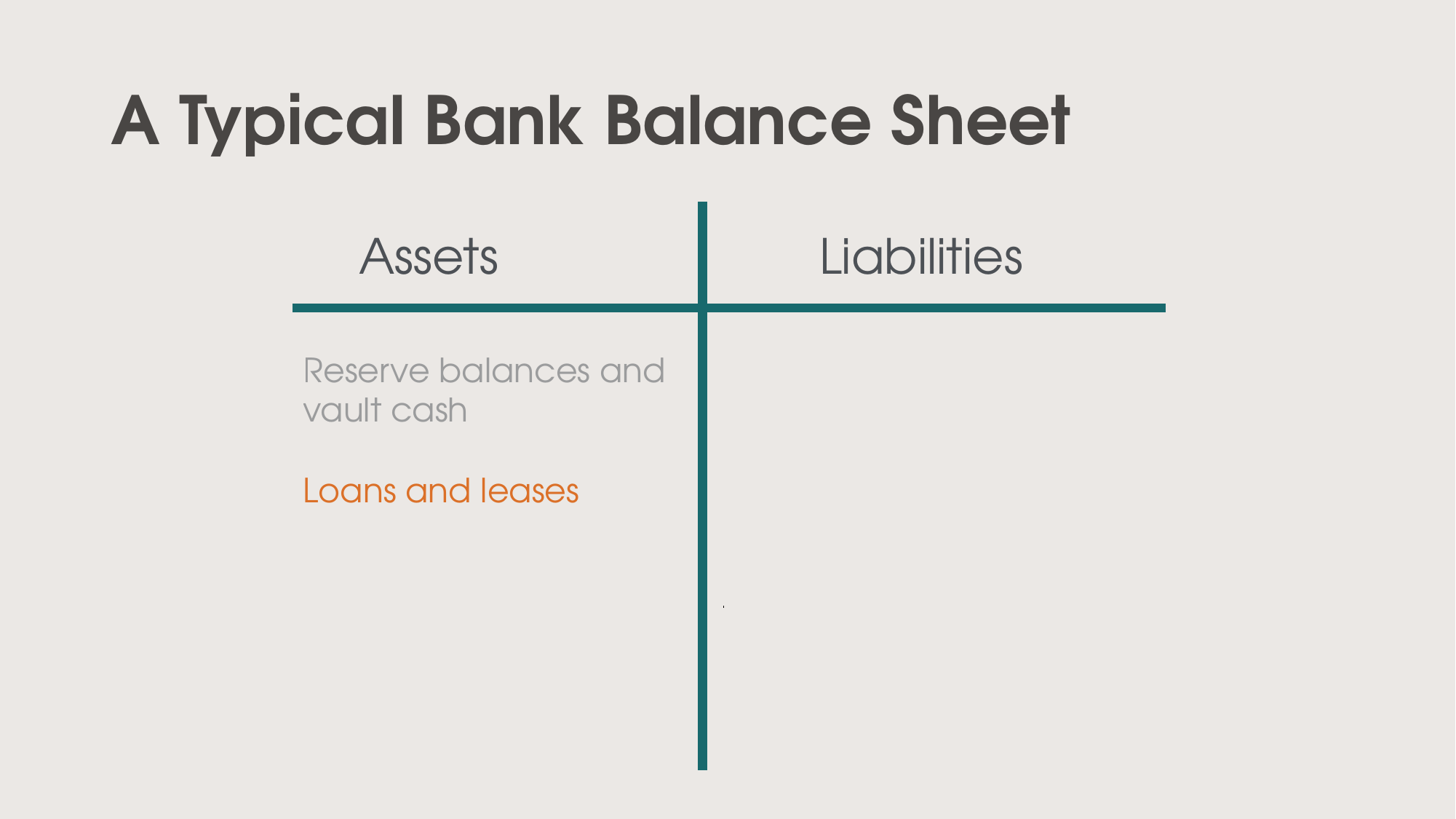

# A Typical Bank Balance Sheet
Assets
Liabilities
Reserve balances and vault cash

Loans and leases